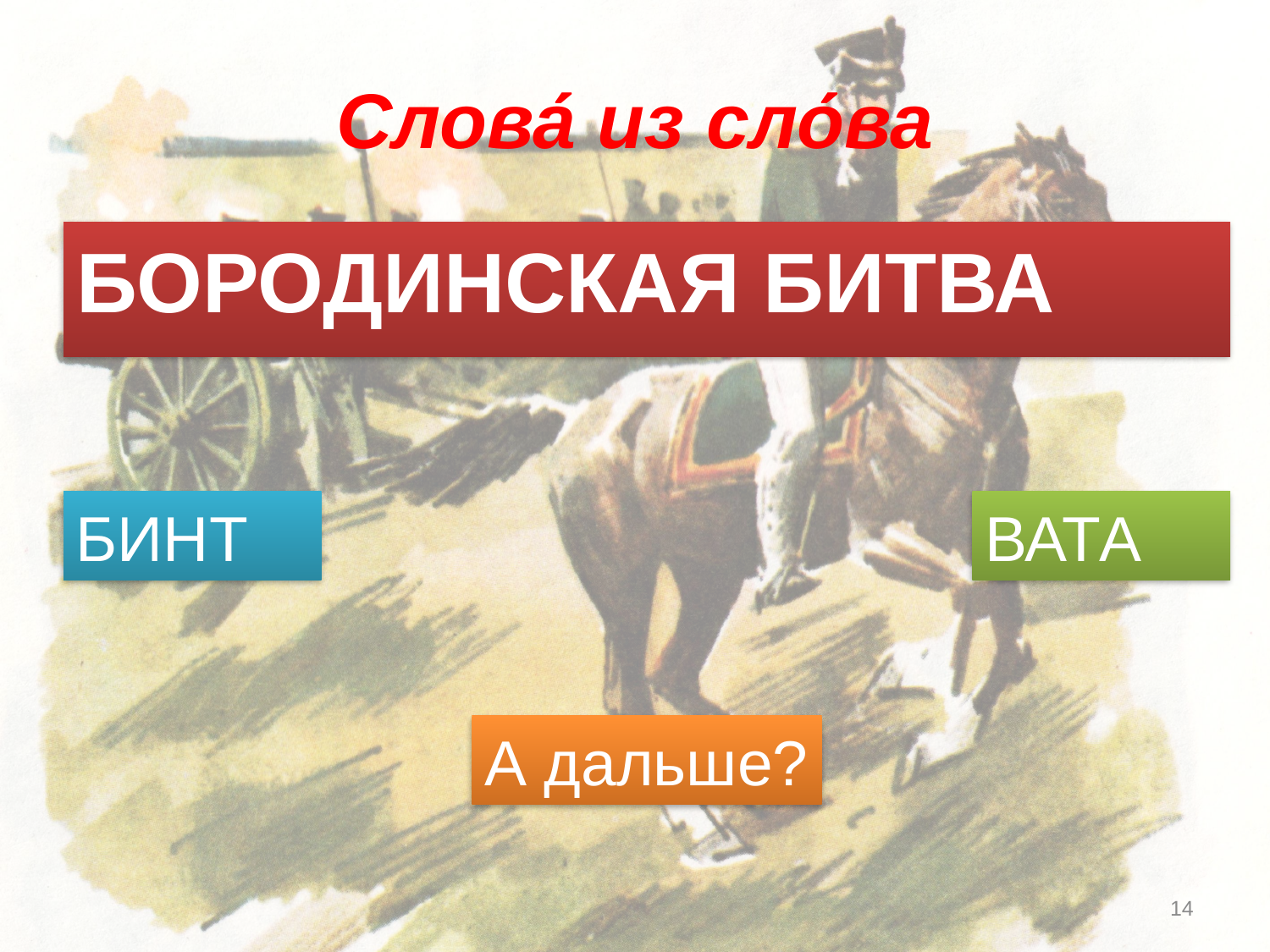

# Слова́ из сло́ва
БОРОДИНСКАЯ БИТВА
БИНТ
ВАТА
А дальше?
14